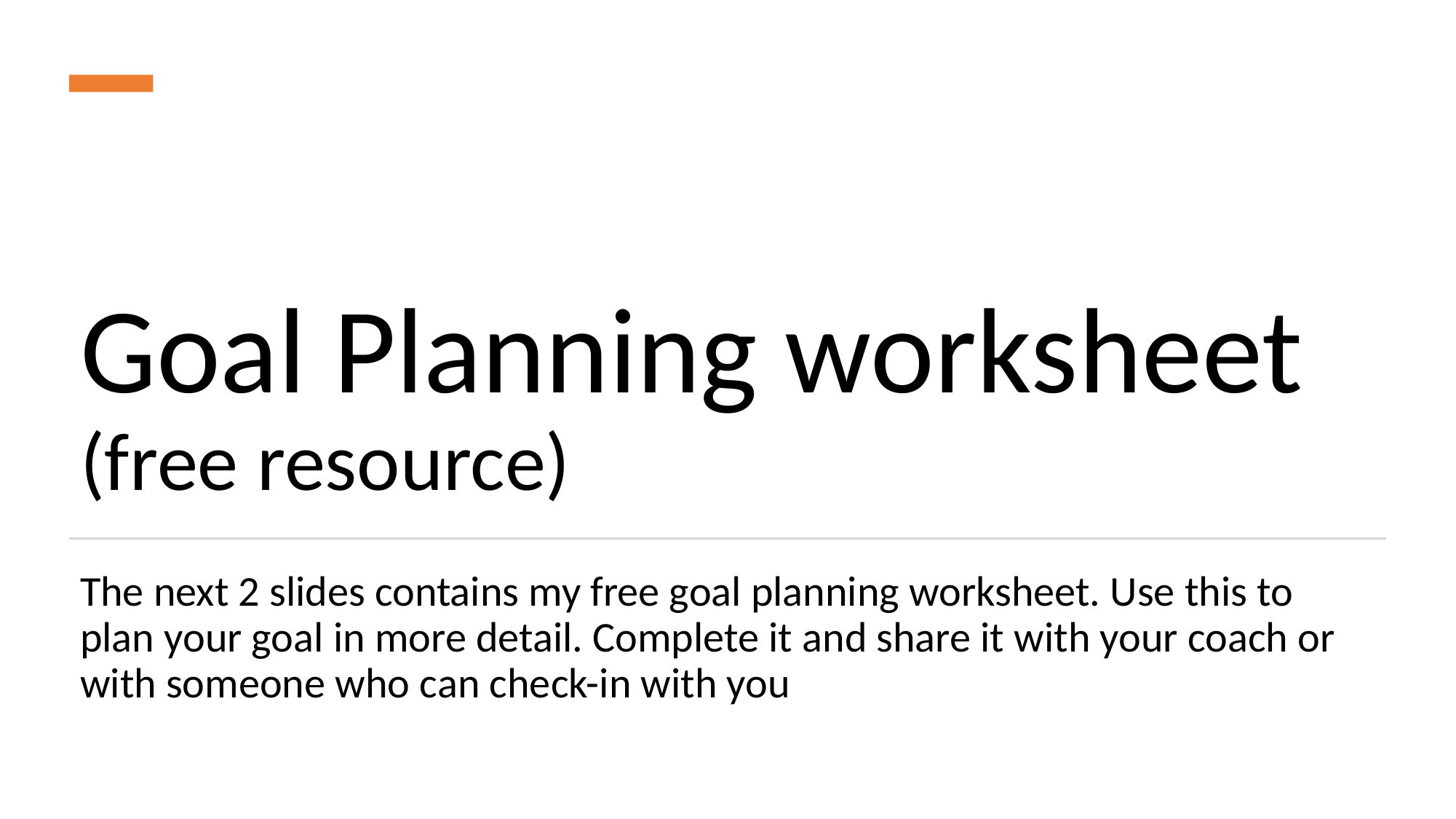

# Goal Planning worksheet (free resource)

The next 2 slides contains my free goal planning worksheet. Use this to plan your goal in more detail. Complete it and share it with your coach or with someone who can check-in with you